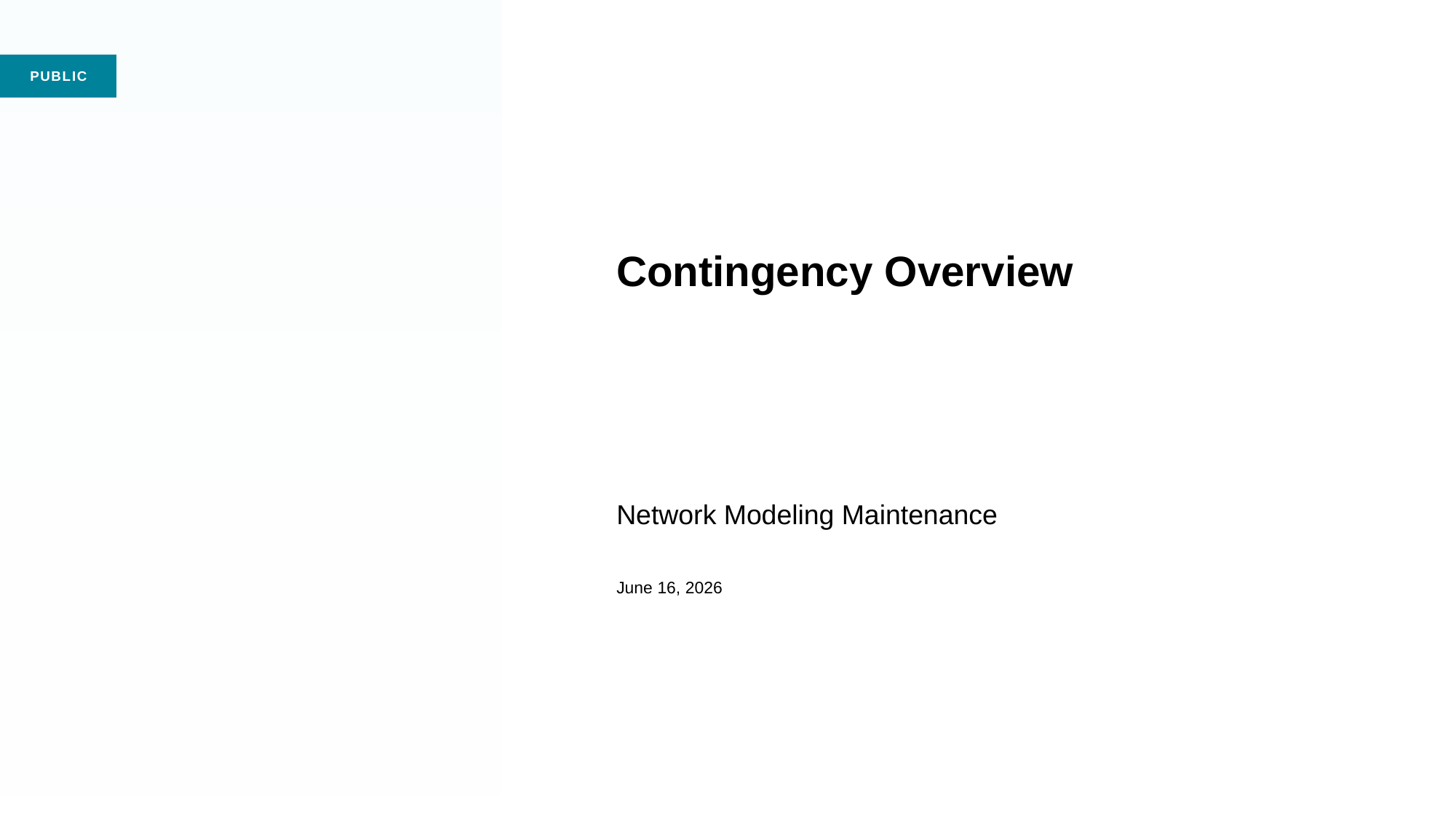

Contingency Overview

Network Modeling Maintenance
June 16, 2026